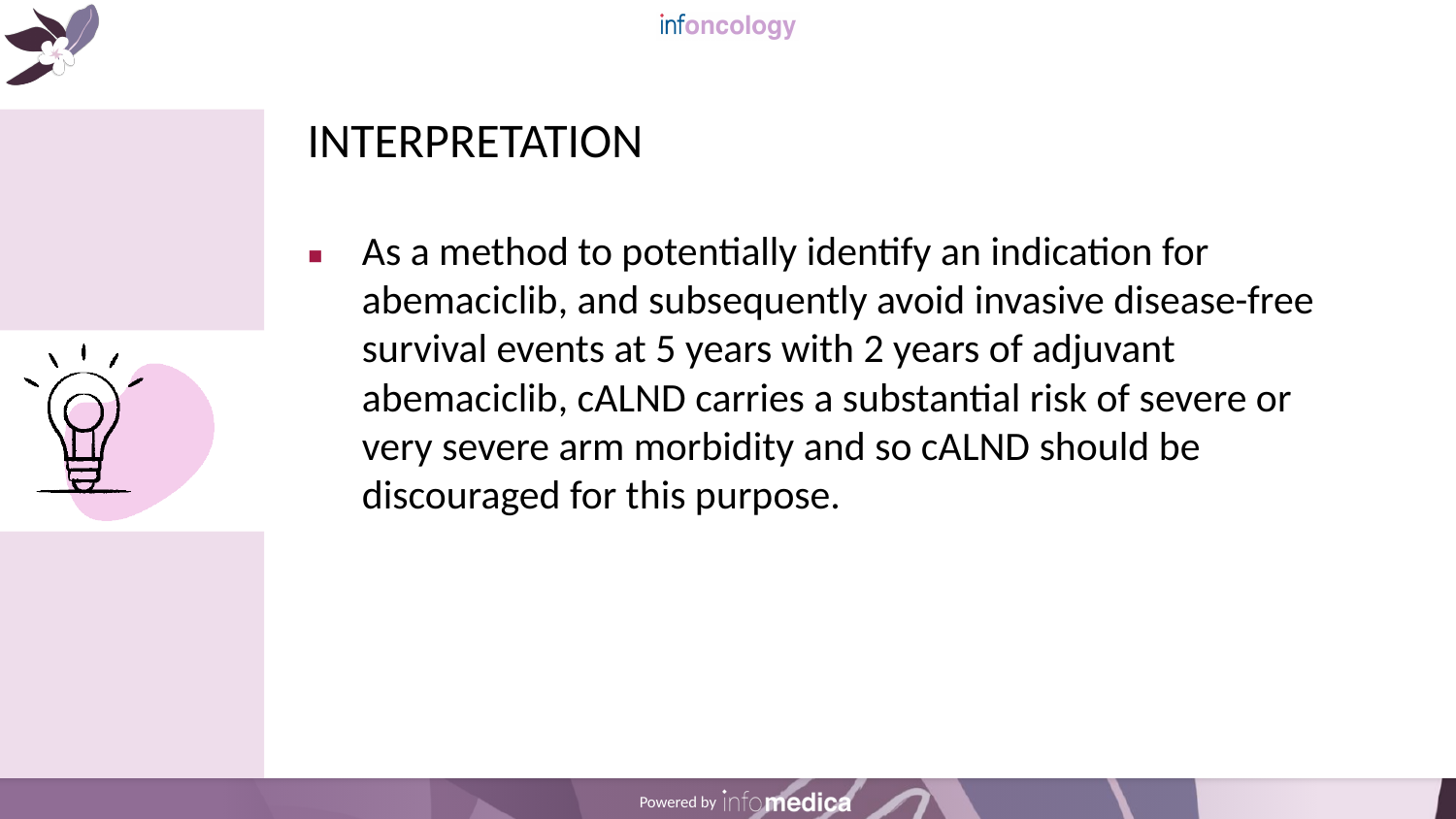

# INTERPRETATION
As a method to potentially identify an indication for abemaciclib, and subsequently avoid invasive disease-free survival events at 5 years with 2 years of adjuvant abemaciclib, cALND carries a substantial risk of severe or very severe arm morbidity and so cALND should be discouraged for this purpose.